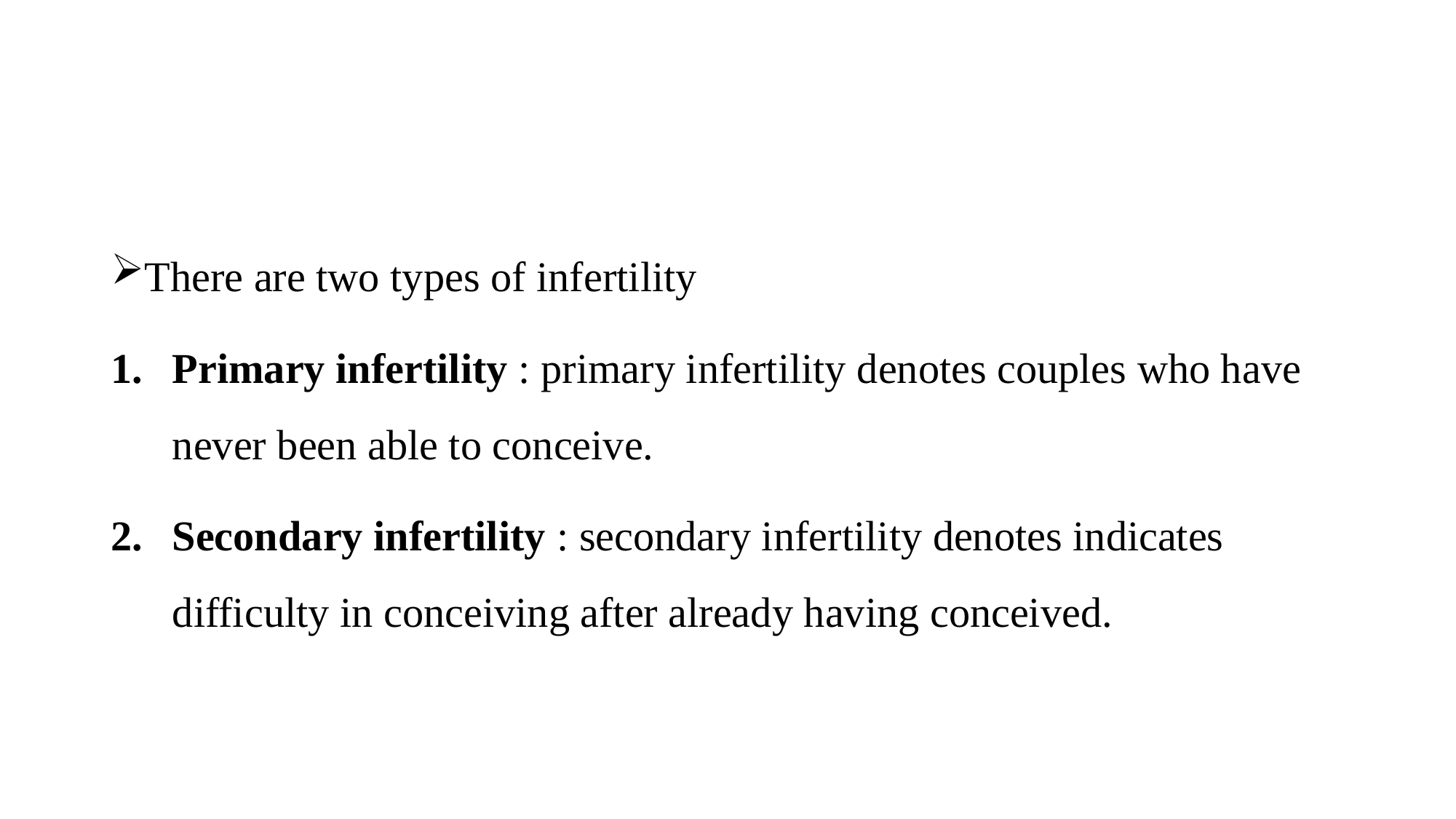

#
There are two types of infertility
Primary infertility : primary infertility denotes couples who have never been able to conceive.
Secondary infertility : secondary infertility denotes indicates difficulty in conceiving after already having conceived.